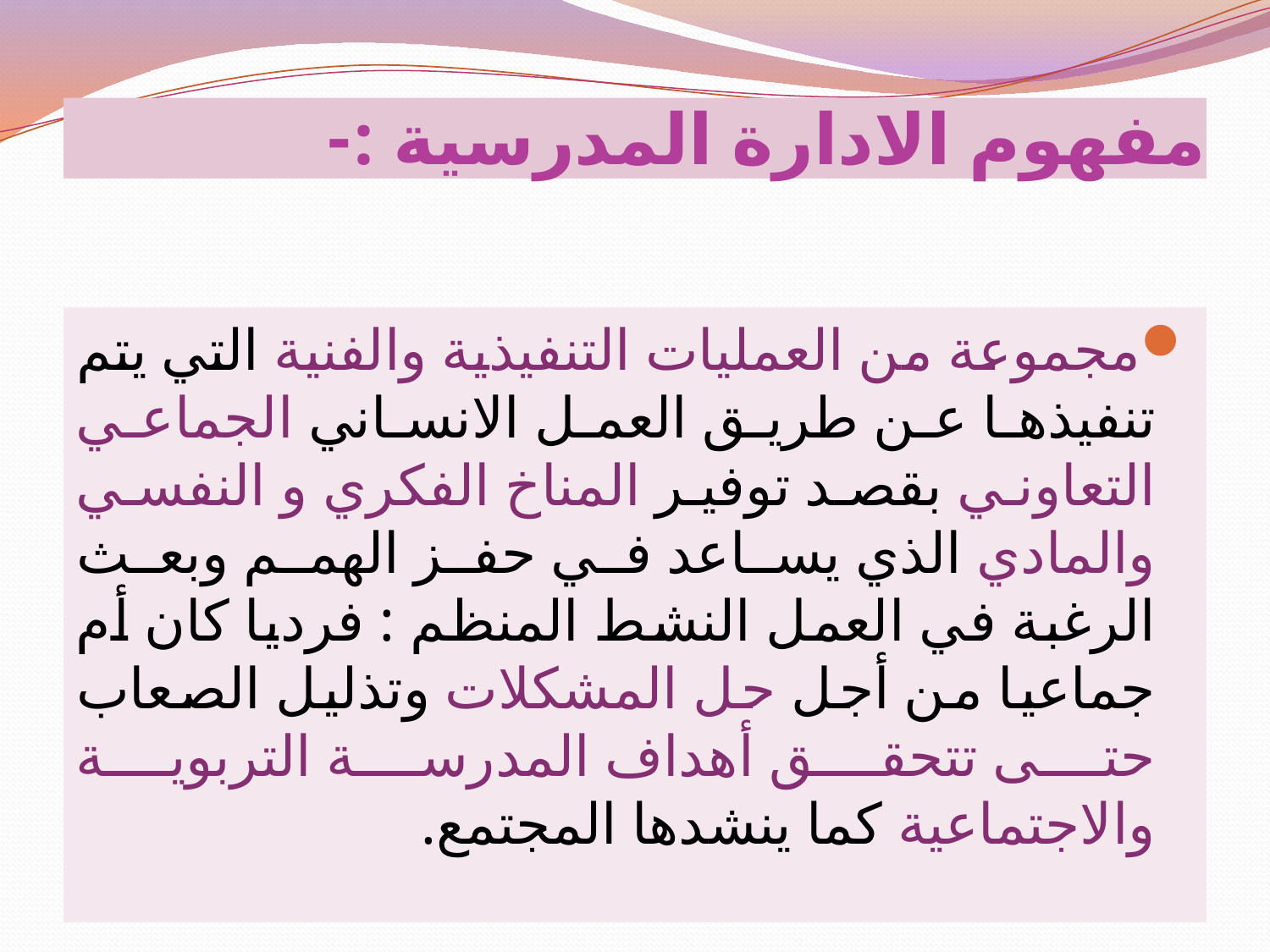

# مفهوم الادارة المدرسية :-
مجموعة من العمليات التنفيذية والفنية التي يتم تنفيذها عن طريق العمل الانساني الجماعي التعاوني بقصد توفير المناخ الفكري و النفسي والمادي الذي يساعد في حفز الهمم وبعث الرغبة في العمل النشط المنظم : فرديا كان أم جماعيا من أجل حل المشكلات وتذليل الصعاب حتى تتحقق أهداف المدرسة التربوية والاجتماعية كما ينشدها المجتمع.